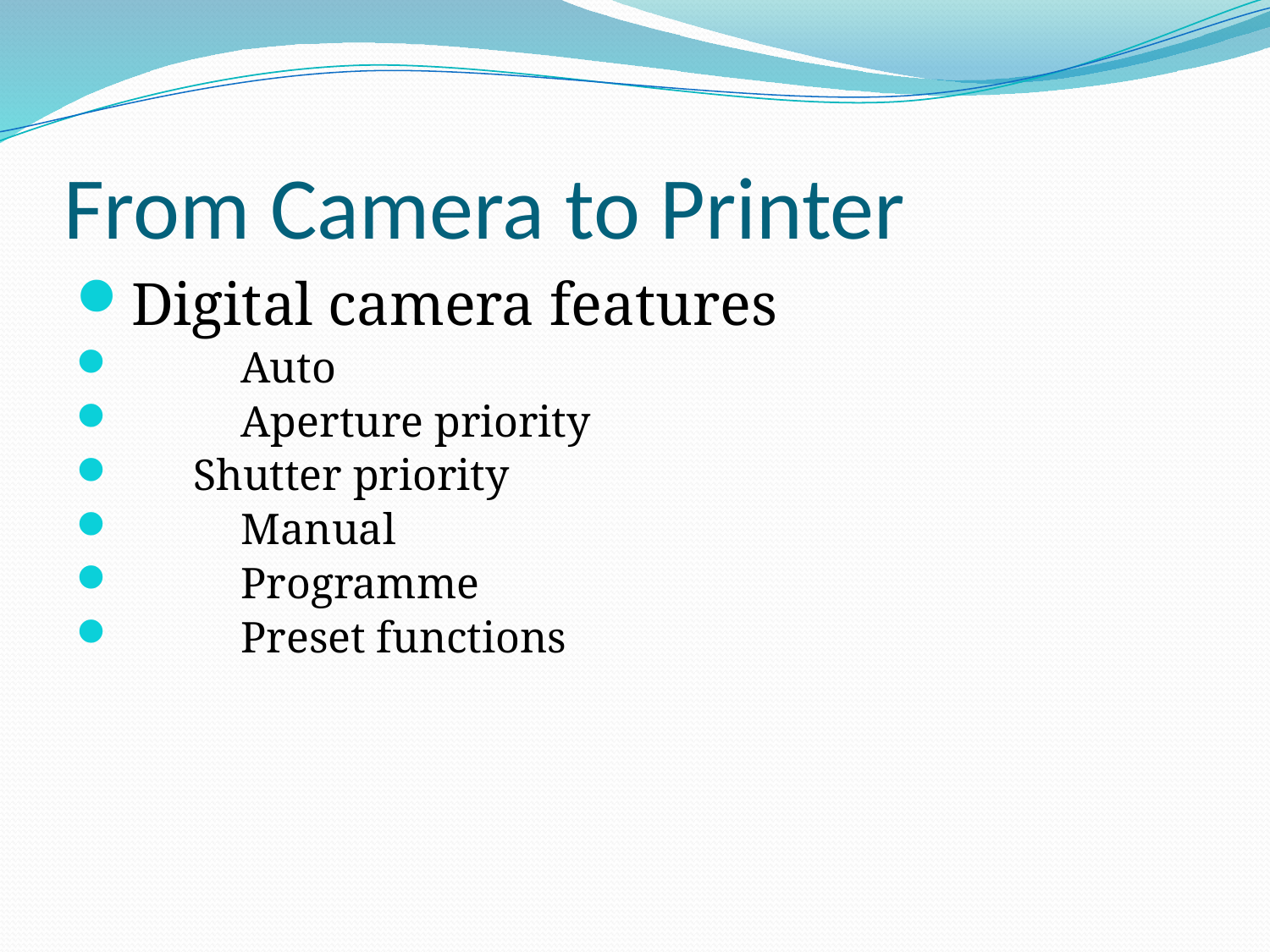

# From Camera to Printer
Digital camera features
	Auto
	Aperture priority
       Shutter priority
	Manual
	Programme
	Preset functions